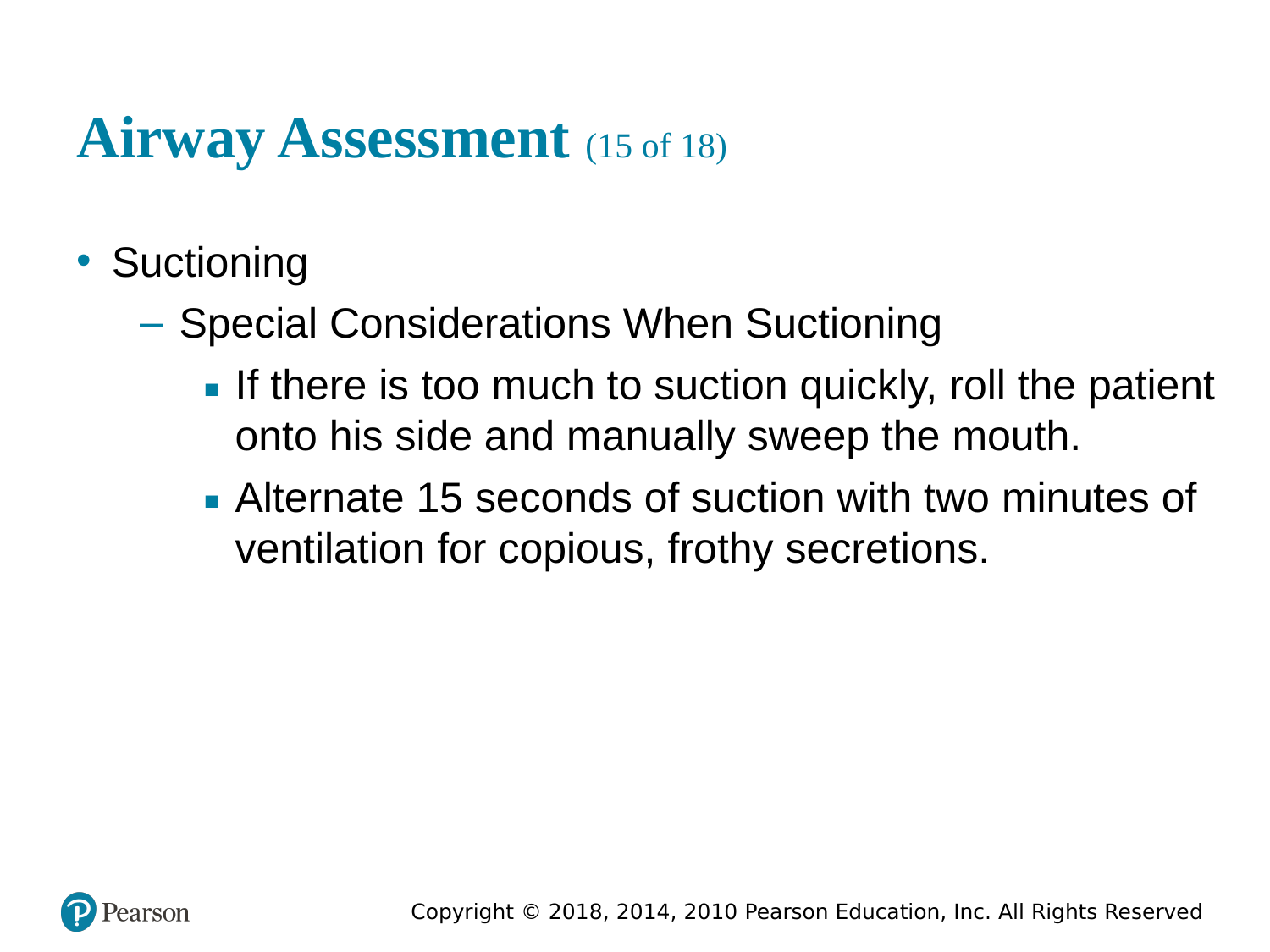

# Airway Assessment (15 of 18)
Suctioning
Special Considerations When Suctioning
If there is too much to suction quickly, roll the patient onto his side and manually sweep the mouth.
Alternate 15 seconds of suction with two minutes of ventilation for copious, frothy secretions.